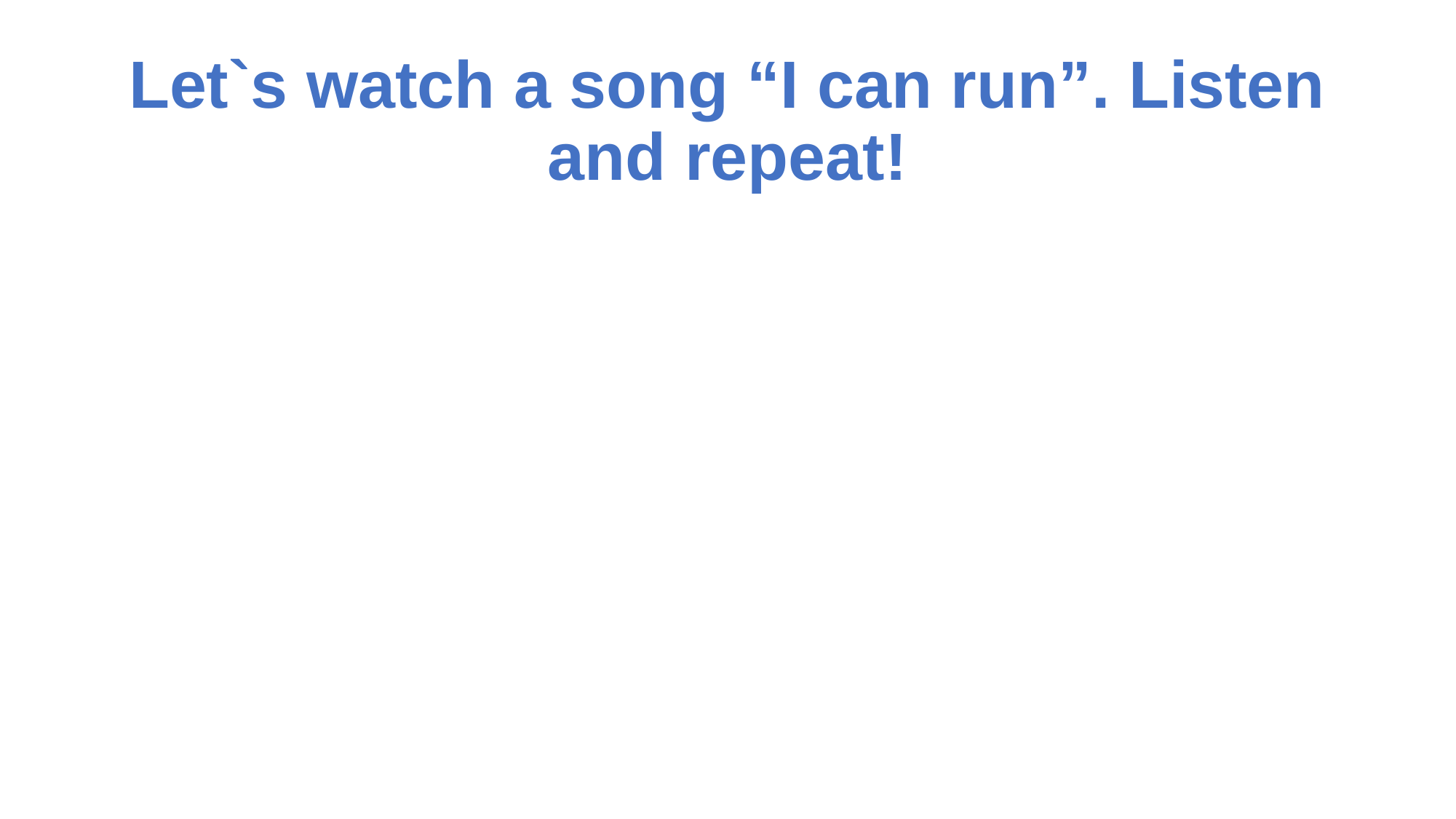

# Let`s watch a song “I can run”. Listen and repeat!